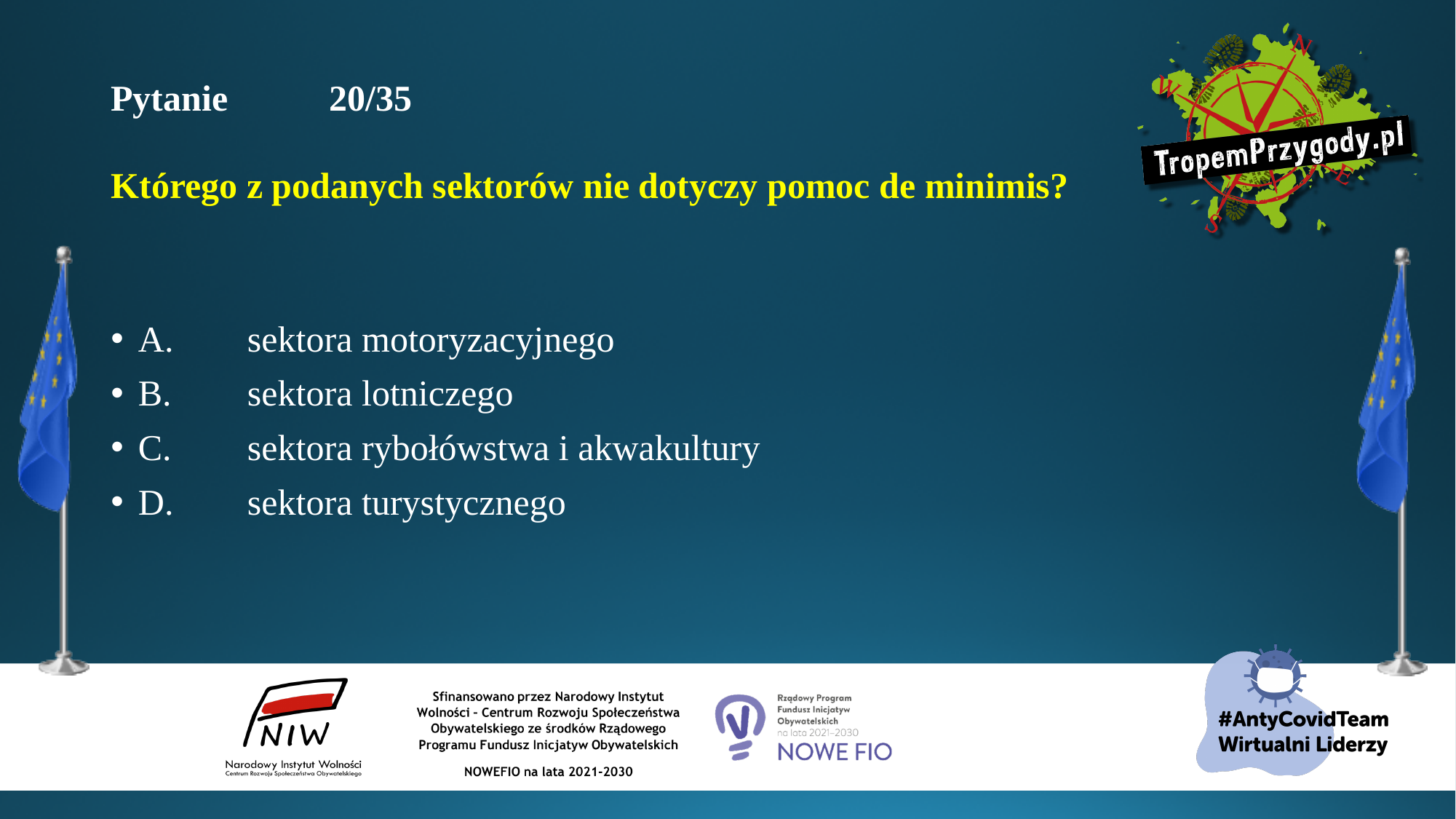

# Pytanie 	20/35 Którego z podanych sektorów nie dotyczy pomoc de minimis?
A.	sektora motoryzacyjnego
B.	sektora lotniczego
C.	sektora rybołówstwa i akwakultury
D.	sektora turystycznego